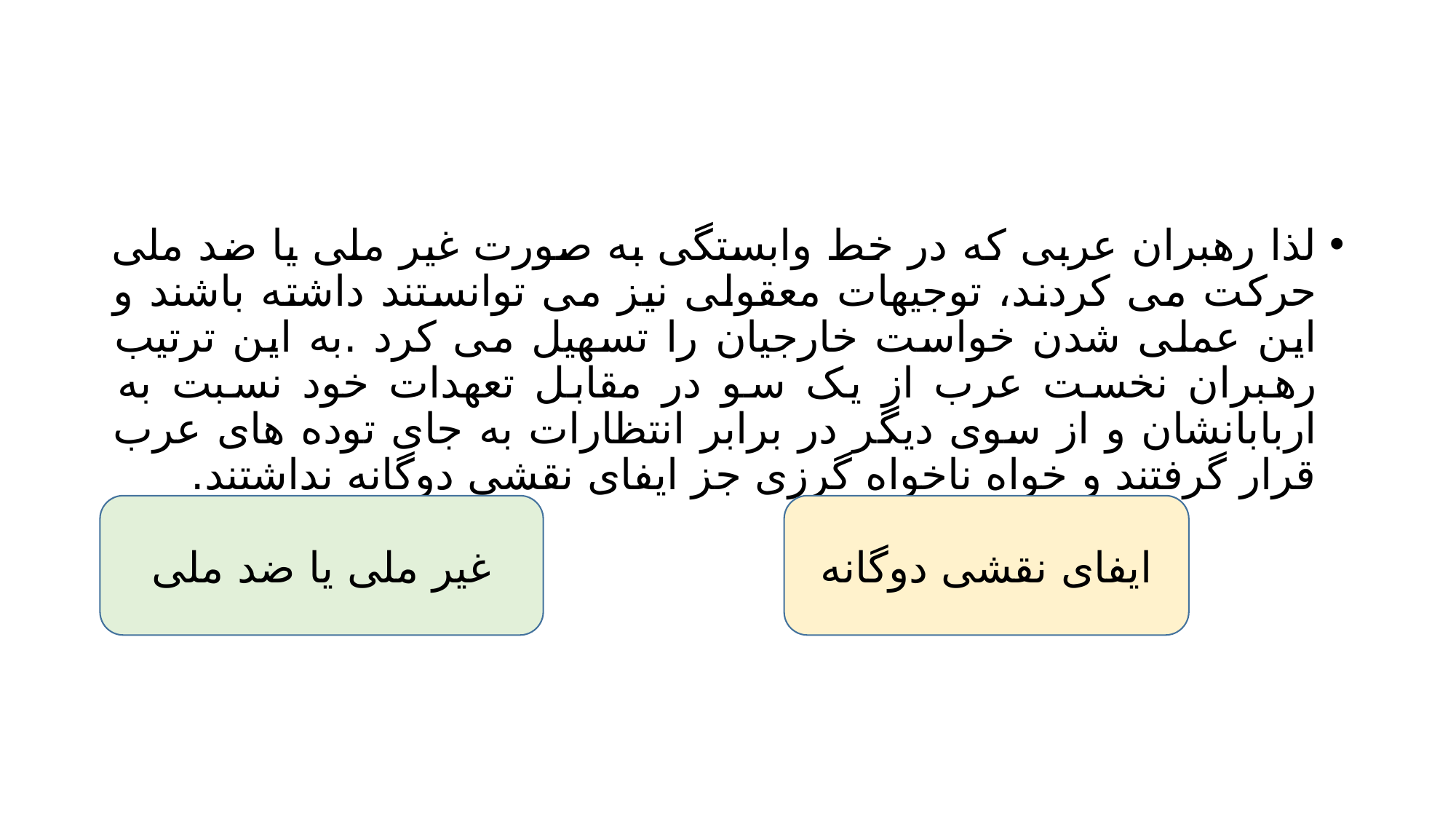

#
لذا رهبران عربی که در خط وابستگی به صورت غیر ملی یا ضد ملی حرکت می کردند، توجیهات معقولی نیز می توانستند داشته باشند و این عملی شدن خواست خارجیان را تسهیل می کرد .به این ترتیب رهبران نخست عرب از یک سو در مقابل تعهدات خود نسبت به اربابانشان و از سوی دیگر در برابر انتظارات به جای توده های عرب قرار گرفتند و خواه ناخواه گرزی جز ایفای نقشی دوگانه نداشتند.
ایفای نقشی دوگانه
غیر ملی یا ضد ملی